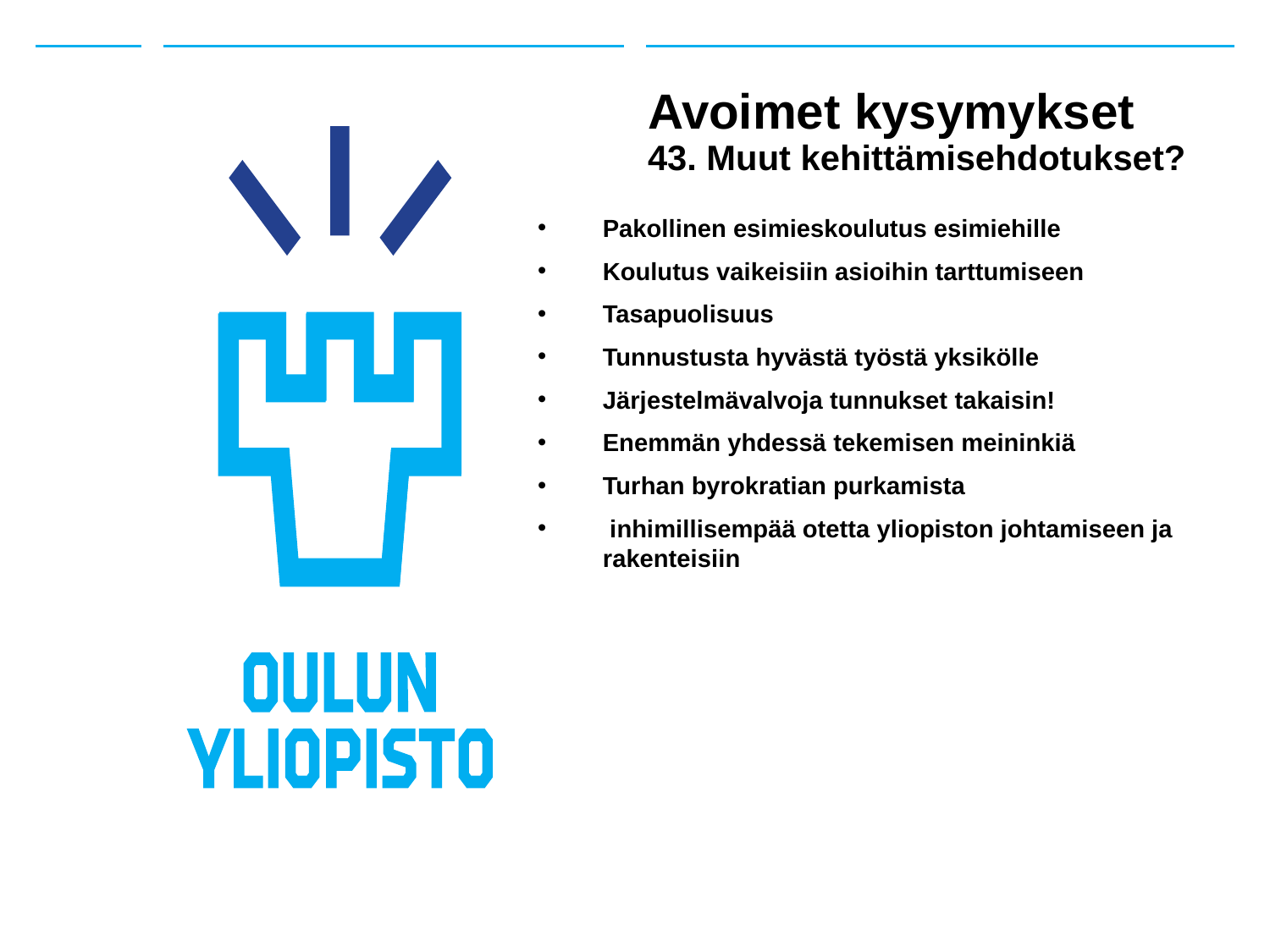

# Avoimet kysymykset
43. Muut kehittämisehdotukset?
Pakollinen esimieskoulutus esimiehille
Koulutus vaikeisiin asioihin tarttumiseen
Tasapuolisuus
Tunnustusta hyvästä työstä yksikölle
Järjestelmävalvoja tunnukset takaisin!
Enemmän yhdessä tekemisen meininkiä
Turhan byrokratian purkamista
 inhimillisempää otetta yliopiston johtamiseen ja rakenteisiin